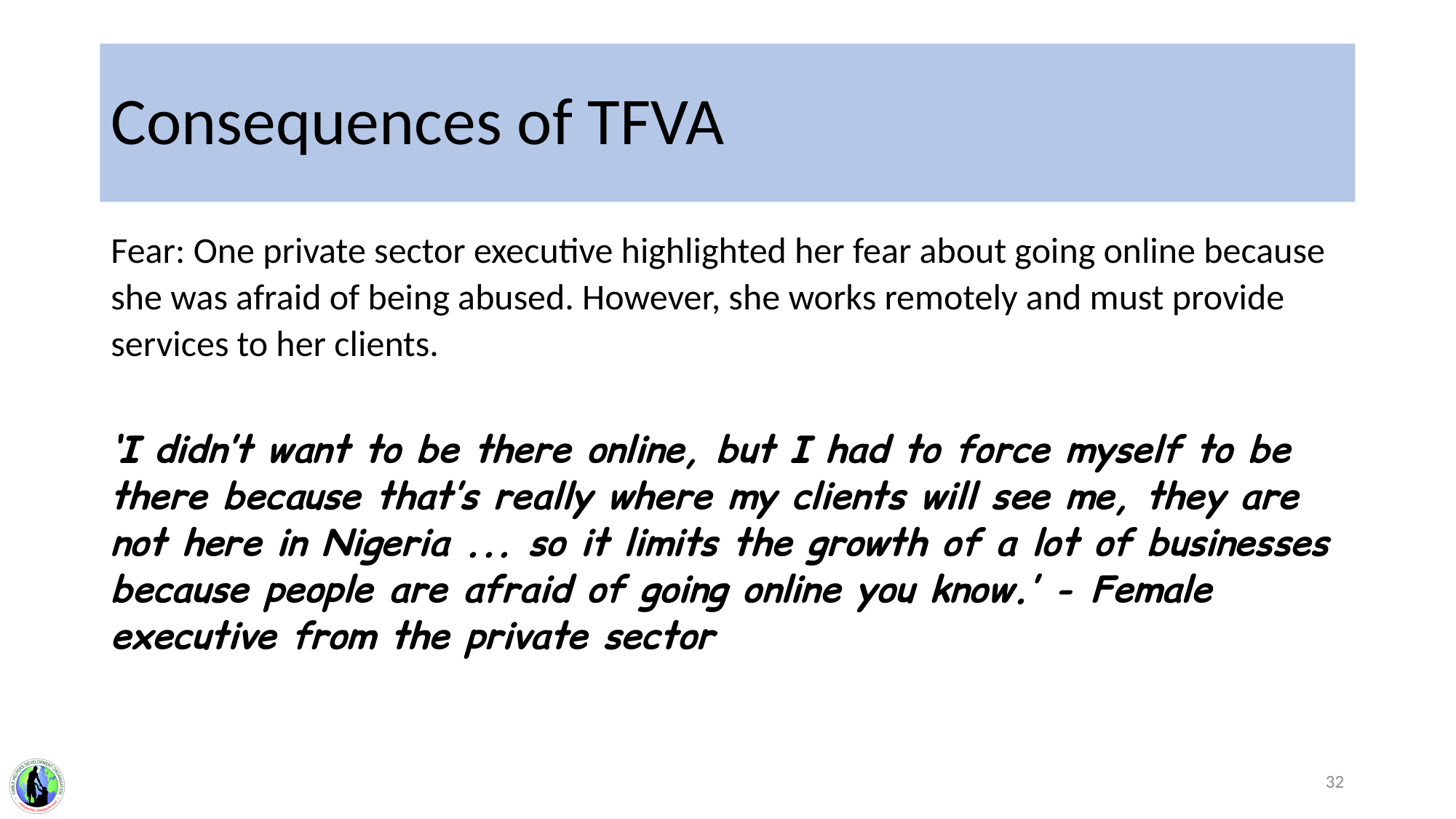

# Consequences of TFVA
Fear: One private sector executive highlighted her fear about going online because she was afraid of being abused. However, she works remotely and must provide services to her clients.

‘I didn’t want to be there online, but I had to force myself to be there because that’s really where my clients will see me, they are not here in Nigeria ... so it limits the growth of a lot of businesses because people are afraid of going online you know.’ - Female executive from the private sector

32